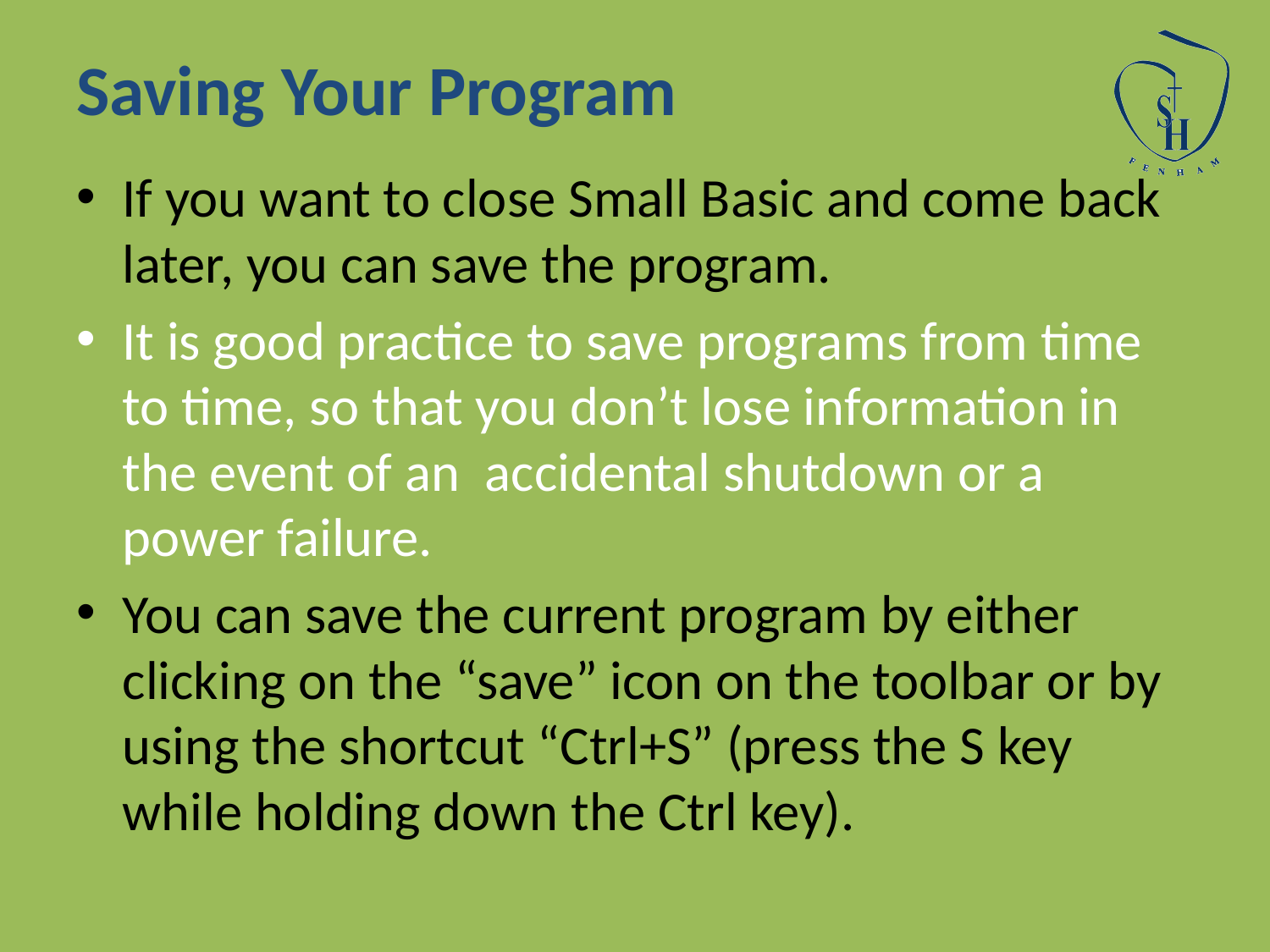

# Saving Your Program
If you want to close Small Basic and come back later, you can save the program.
It is good practice to save programs from time to time, so that you don’t lose information in the event of an  accidental shutdown or a power failure.
You can save the current program by either clicking on the “save” icon on the toolbar or by using the shortcut “Ctrl+S” (press the S key while holding down the Ctrl key).